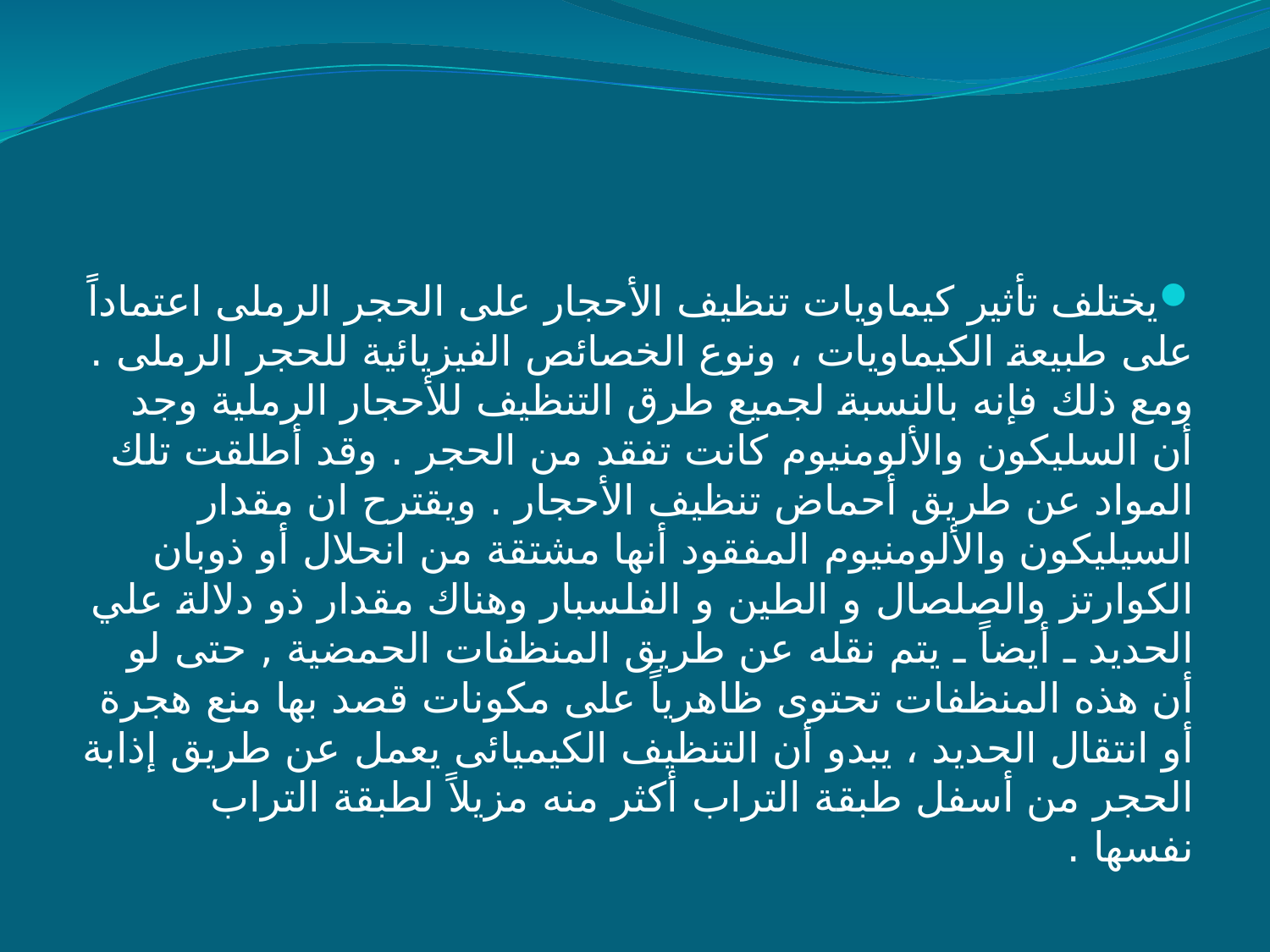

#
	يختلف تأثير كيماويات تنظيف الأحجار على الحجر الرملى اعتماداً على طبيعة الكيماويات ، ونوع الخصائص الفيزيائية للحجر الرملى . ومع ذلك فإنه بالنسبة لجميع طرق التنظيف للأحجار الرملية وجد أن السليكون والألومنيوم كانت تفقد من الحجر . وقد أطلقت تلك المواد عن طريق أحماض تنظيف الأحجار . ويقترح ان مقدار السيليكون والألومنيوم المفقود أنها مشتقة من انحلال أو ذوبان الكوارتز والصلصال و الطين و الفلسبار وهناك مقدار ذو دلالة علي الحديد ـ أيضاً ـ يتم نقله عن طريق المنظفات الحمضية , حتى لو أن هذه المنظفات تحتوى ظاهرياً على مكونات قصد بها منع هجرة أو انتقال الحديد ، يبدو أن التنظيف الكيميائى يعمل عن طريق إذابة الحجر من أسفل طبقة التراب أكثر منه مزيلاً لطبقة التراب نفسها .